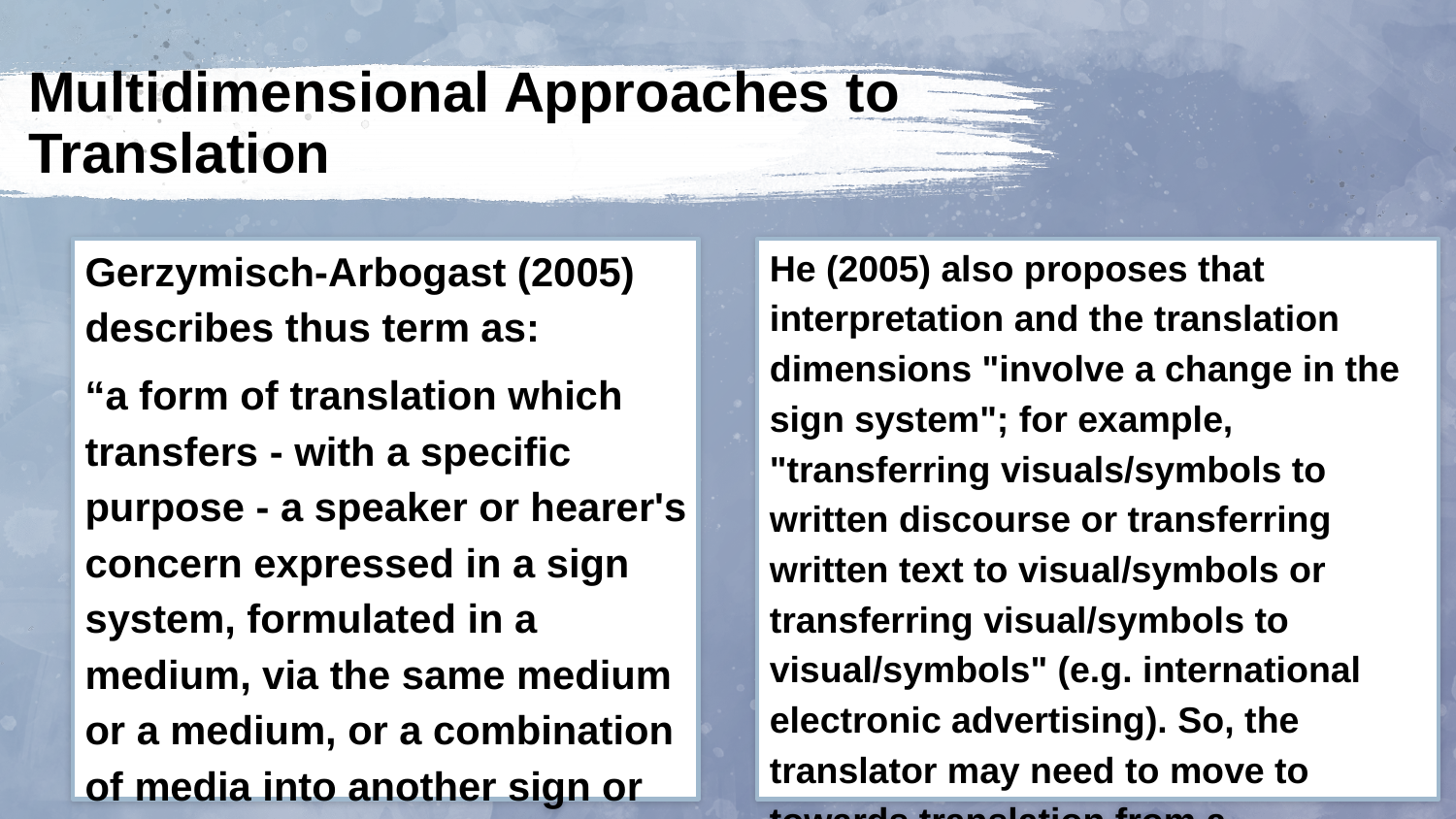

# Multidimensional Approaches to Translation
Gerzymisch-Arbogast (2005) describes thus term as:
“a form of translation which transfers - with a specific purpose - a speaker or hearer's concern expressed in a sign system, formulated in a medium, via the same medium or a medium, or a combination of media into another sign or semiotic system” (p. 5).

He (2005) also proposes that interpretation and the translation dimensions "involve a change in the sign system"; for example, "transferring visuals/symbols to written discourse or transferring written text to visual/symbols or transferring visual/symbols to visual/symbols" (e.g. international electronic advertising). So, the translator may need to move to towards translation from a multifaceted viewpoint, and accordingly translation is significantly orientated multimedia.